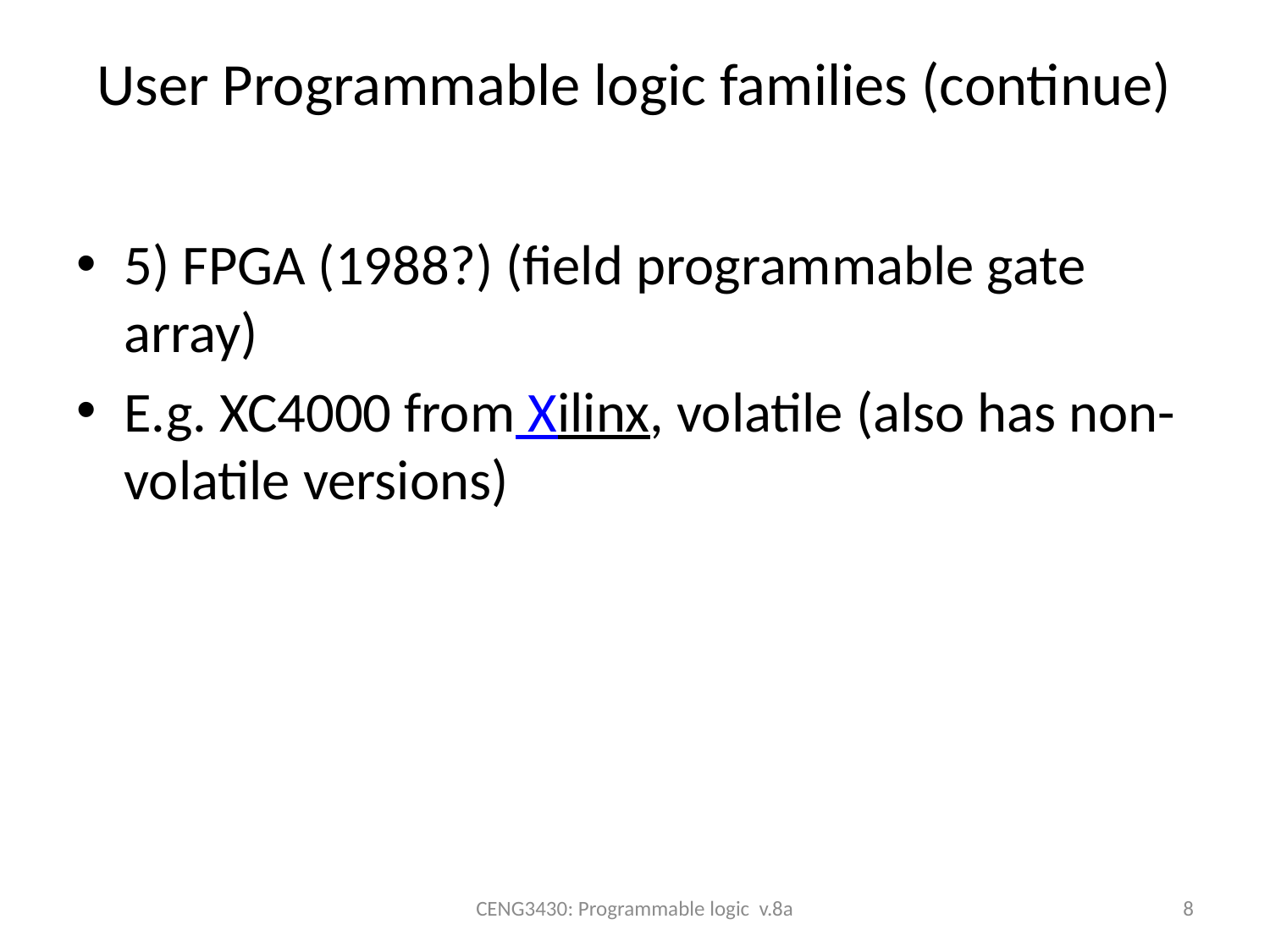

# User Programmable logic families (continue)
5) FPGA (1988?) (field programmable gate array)
E.g. XC4000 from Xilinx, volatile (also has non-volatile versions)
CENG3430: Programmable logic  v.8a
8